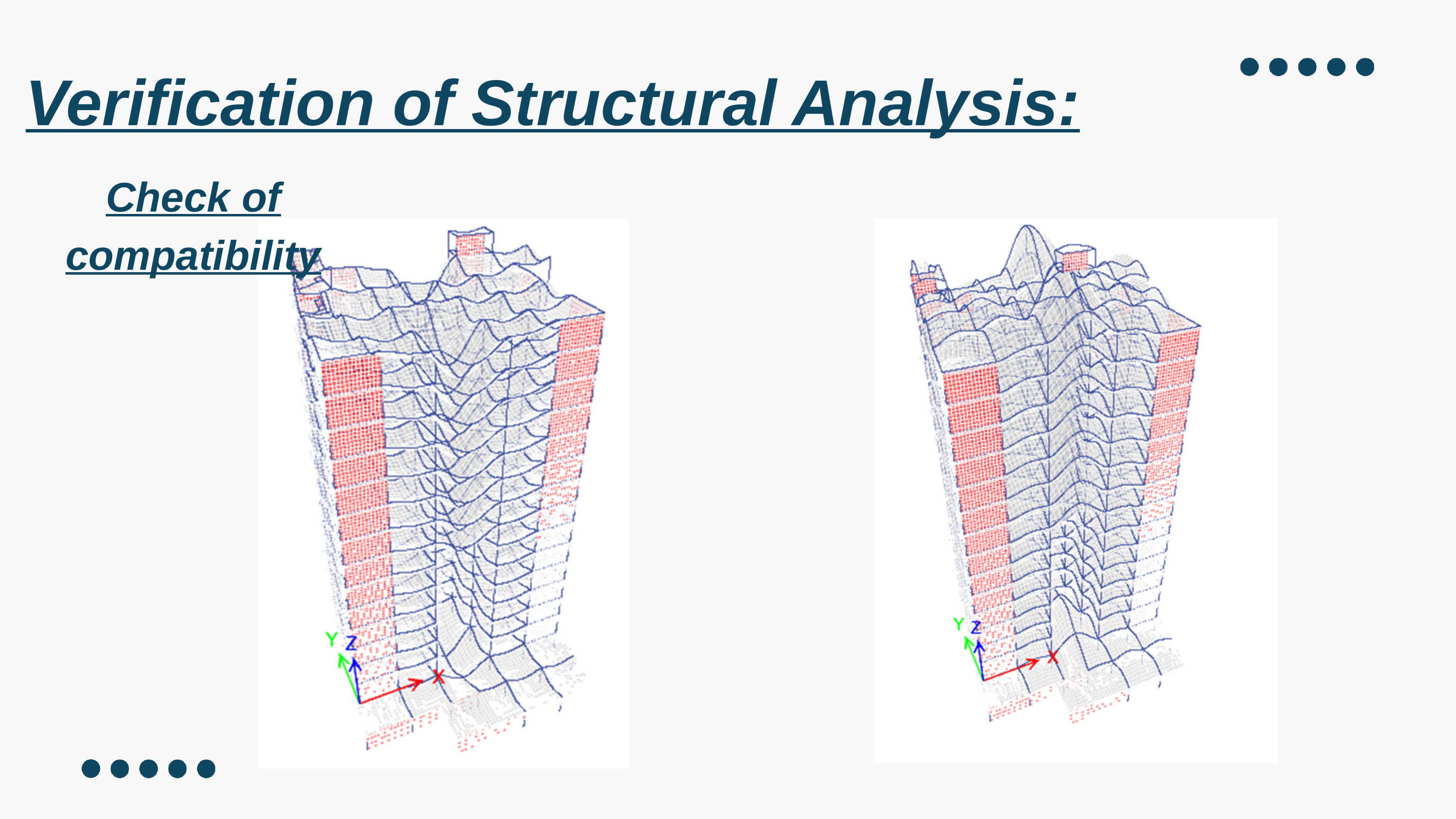

Verification of Structural Analysis:

Check of compatibility